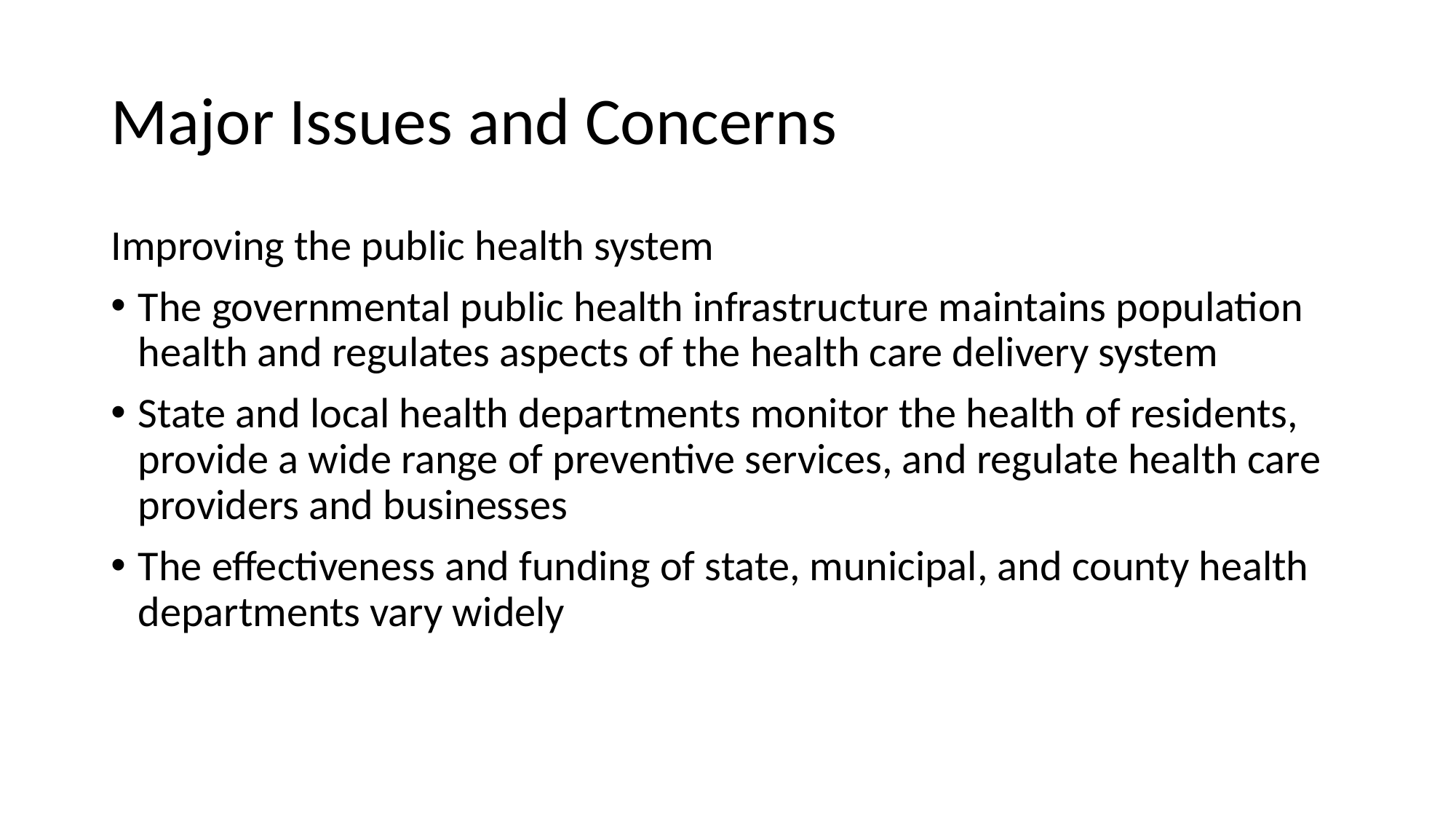

# Major Issues and Concerns
Improving the public health system
The governmental public health infrastructure maintains population health and regulates aspects of the health care delivery system
State and local health departments monitor the health of residents, provide a wide range of preventive services, and regulate health care providers and businesses
The effectiveness and funding of state, municipal, and county health departments vary widely